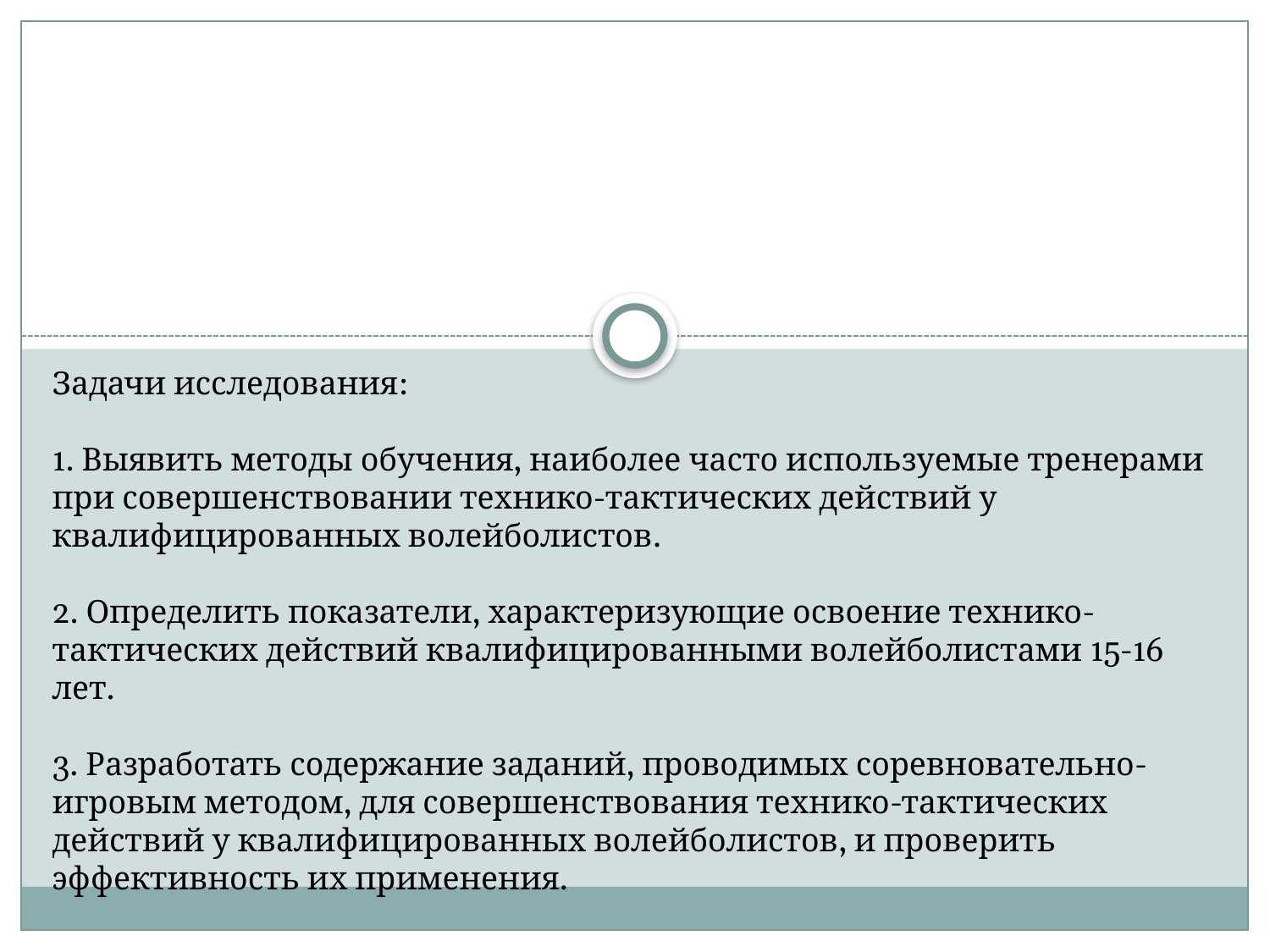

Задачи исследования:

1. Выявить методы обучения, наиболее часто используемые тренерами при совершенствовании технико-тактических действий у квалифицированных волейболистов.

2. Определить показатели, характеризующие освоение технико-тактических действий квалифицированными волейболистами 15-16 лет.

3. Разработать содержание заданий, проводимых соревновательно-игровым методом, для совершенствования технико-тактических действий у квалифицированных волейболистов, и проверить  эффективность их применения.